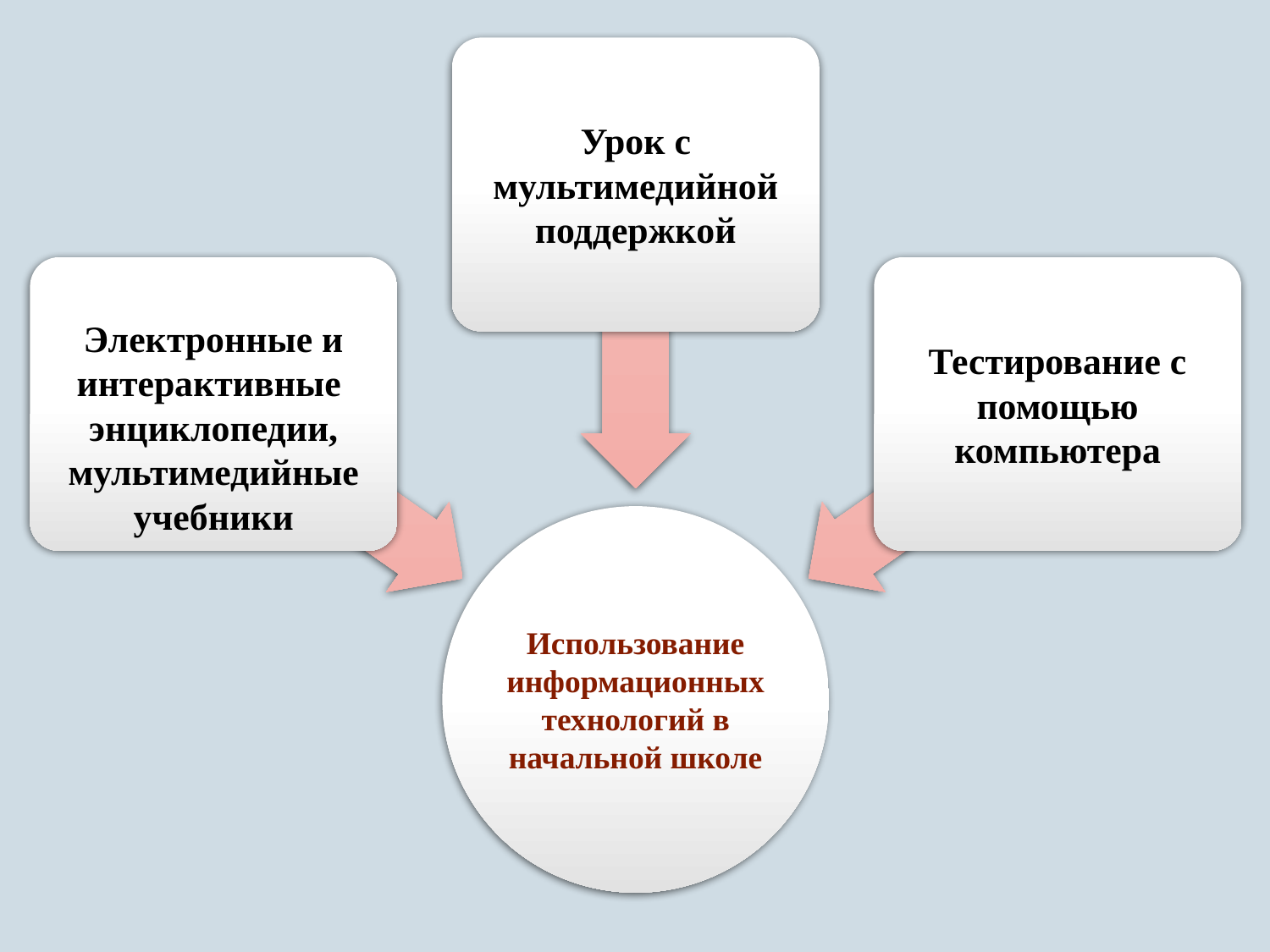

Использование информационных технологий в начальной школе

Электронные и интерактивные  энциклопедии, мультимедийные учебники
Урок с мультимедийной поддержкой
Тестирование с помощью компьютера